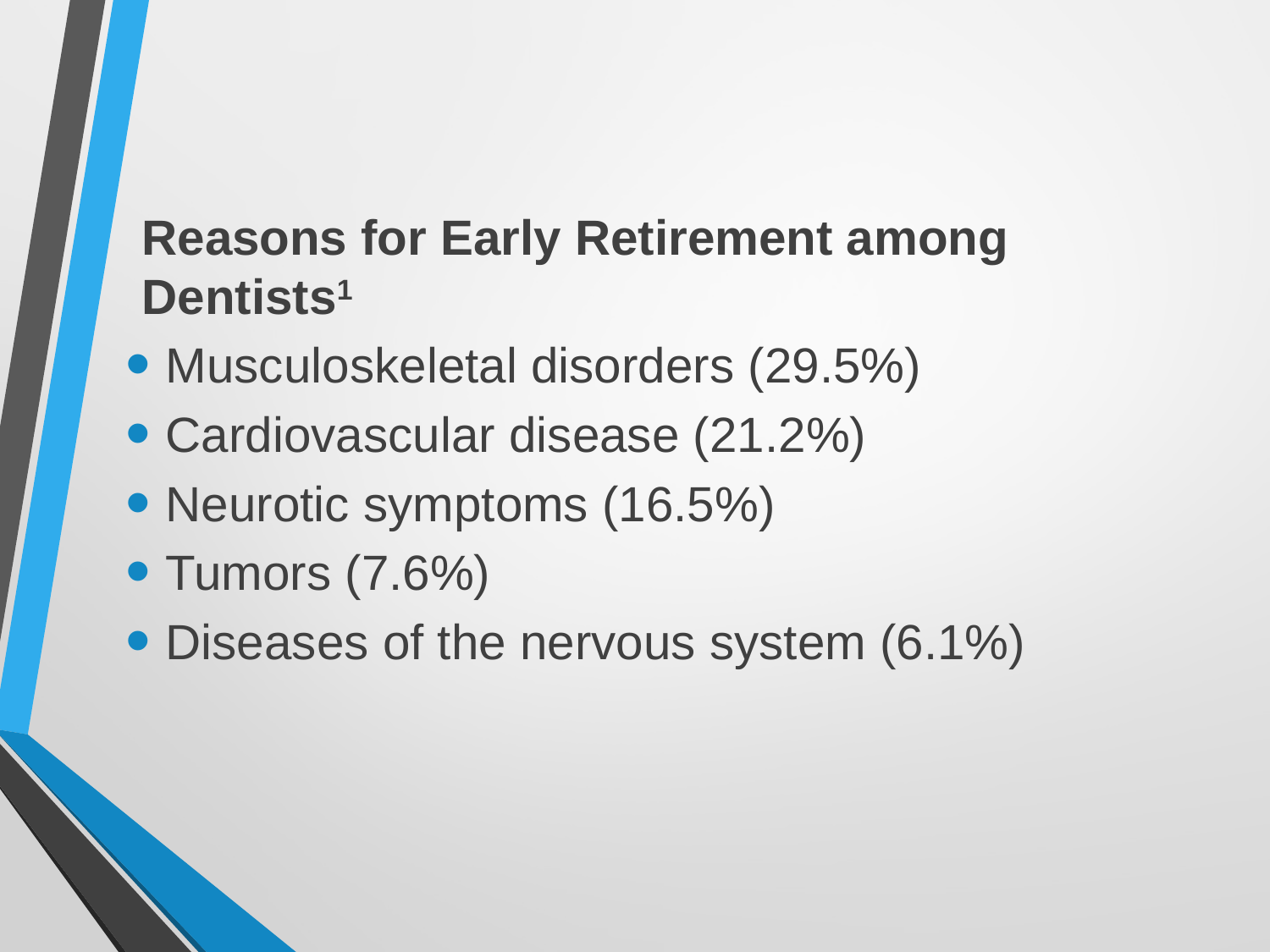

Reasons for Early Retirement among Dentists1
Musculoskeletal disorders (29.5%)
Cardiovascular disease (21.2%)
Neurotic symptoms (16.5%)
Tumors (7.6%)
Diseases of the nervous system (6.1%)